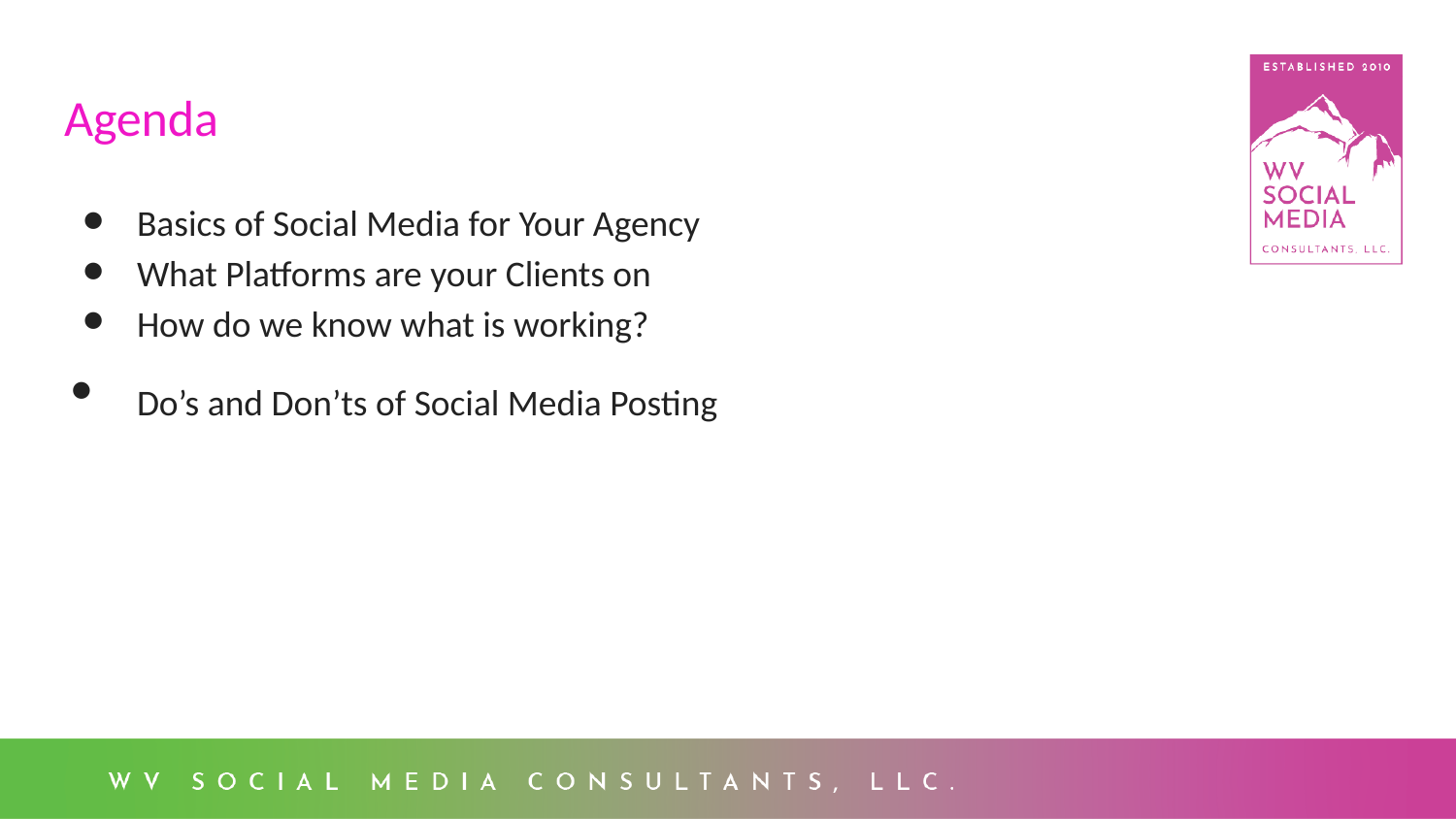

# Agenda
Basics of Social Media for Your Agency
What Platforms are your Clients on
How do we know what is working?
Do’s and Don’ts of Social Media Posting